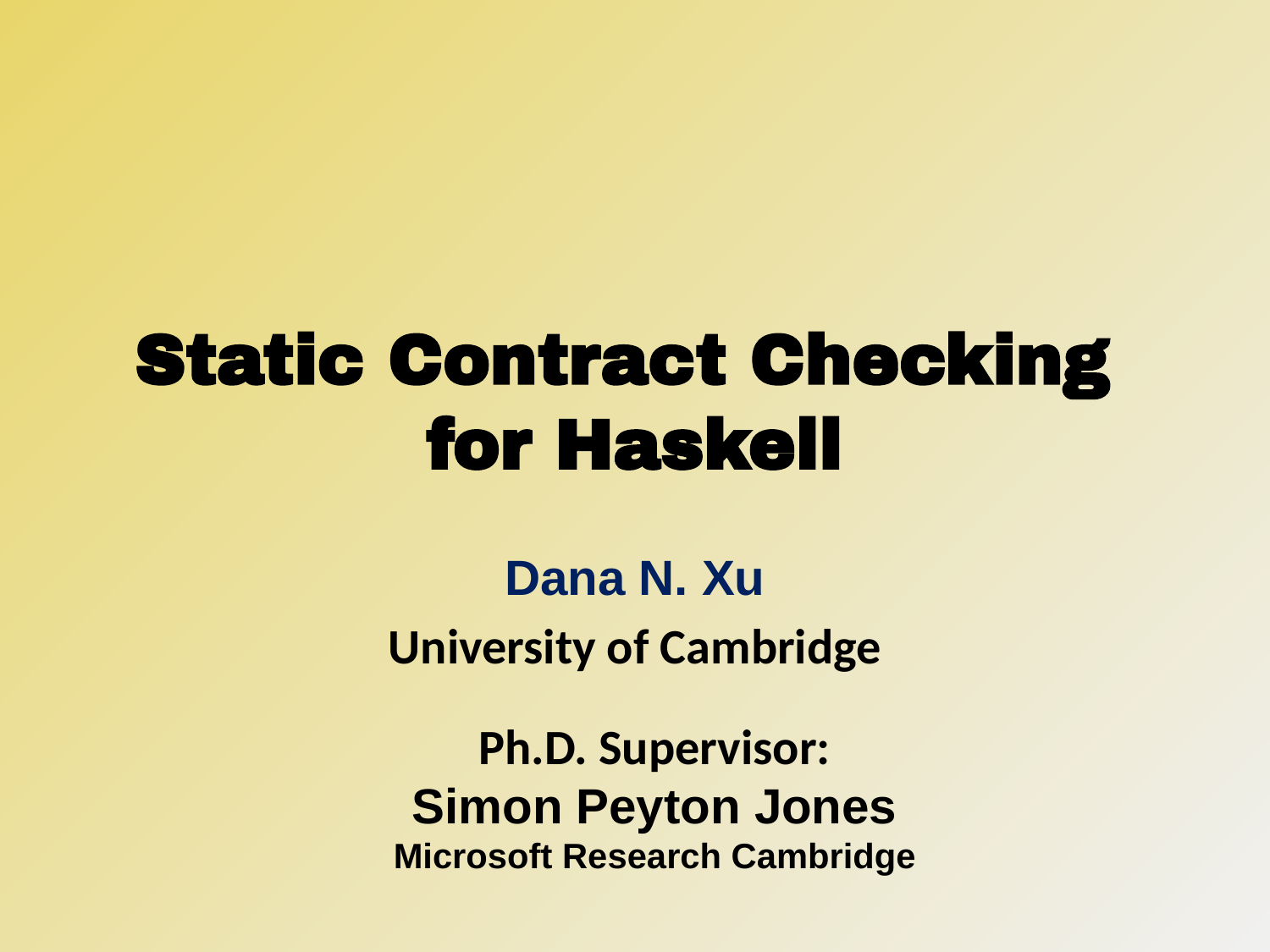

# Static Contract Checking for Haskell
Dana N. Xu
University of Cambridge
Ph.D. Supervisor:
Simon Peyton Jones
Microsoft Research Cambridge